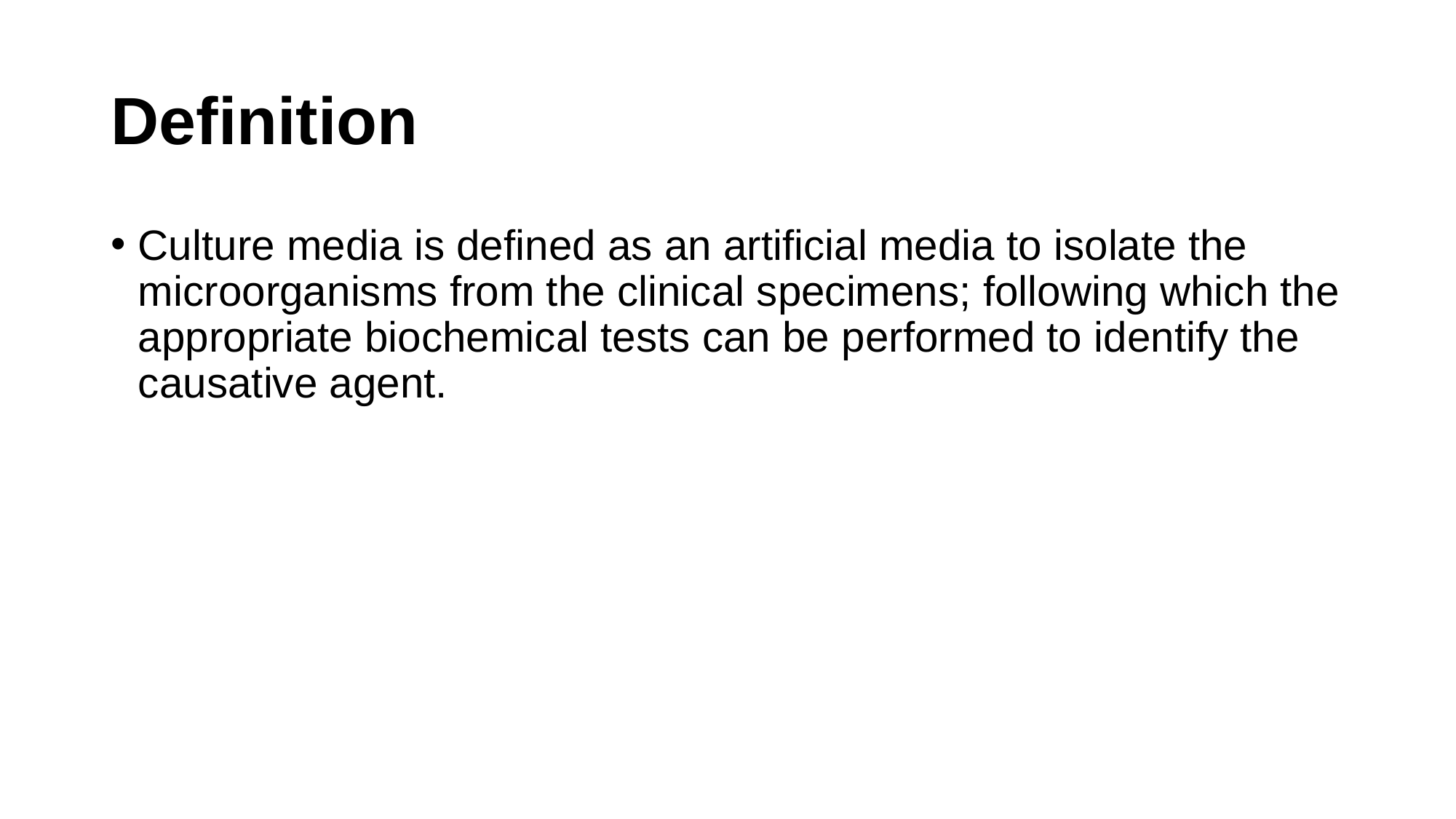

# Definition
Culture media is defined as an artificial media to isolate the microorganisms from the clinical specimens; following which the appropriate biochemical tests can be performed to identify the causative agent.